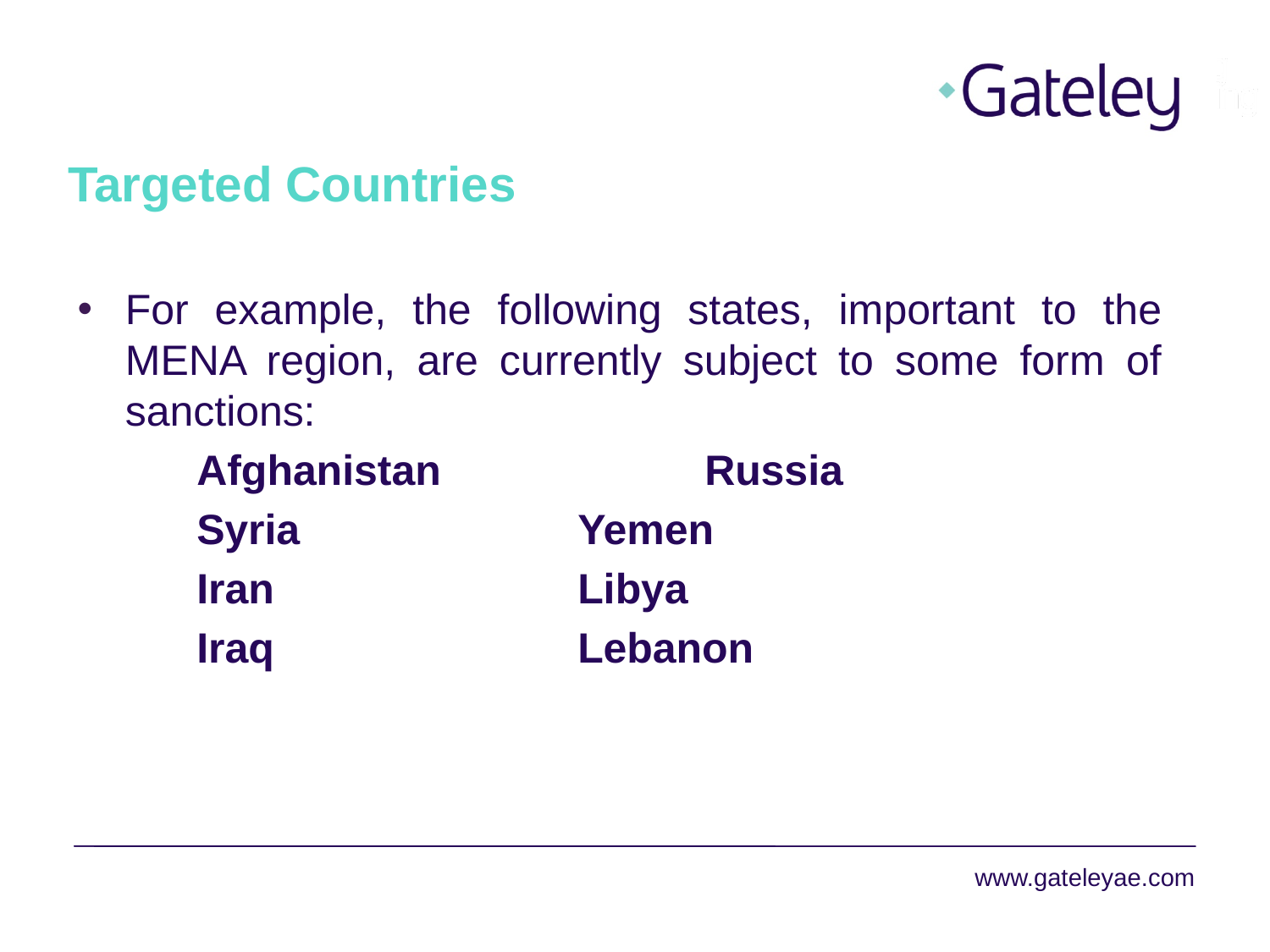

# Targeted Countries
For example, the following states, important to the MENA region, are currently subject to some form of sanctions:
Afghanistan 		Russia
Syria			Yemen
Iran			Libya
Iraq			Lebanon